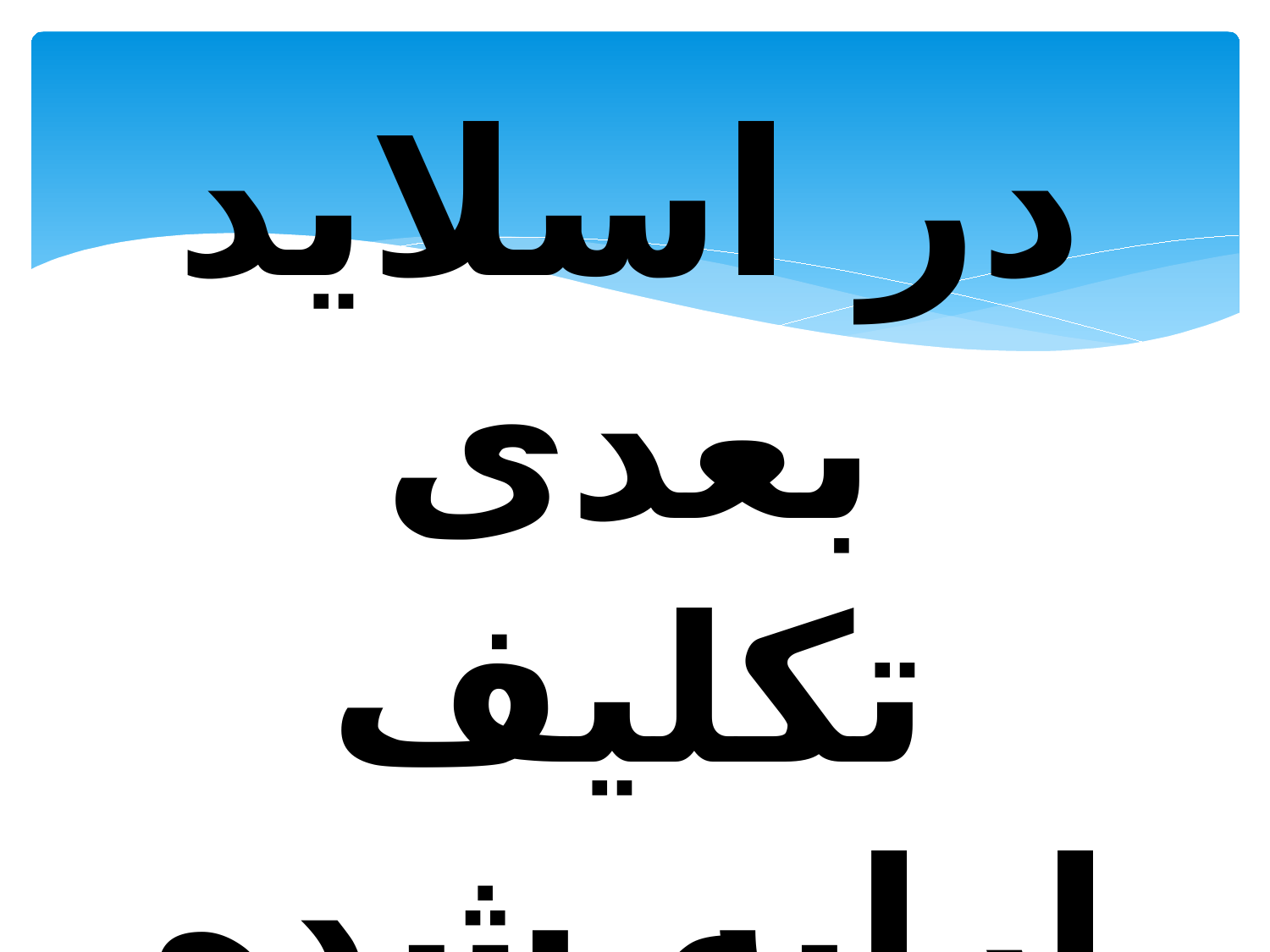

در اسلاید بعدی تكليف ارایه شده را نقد كنيد.